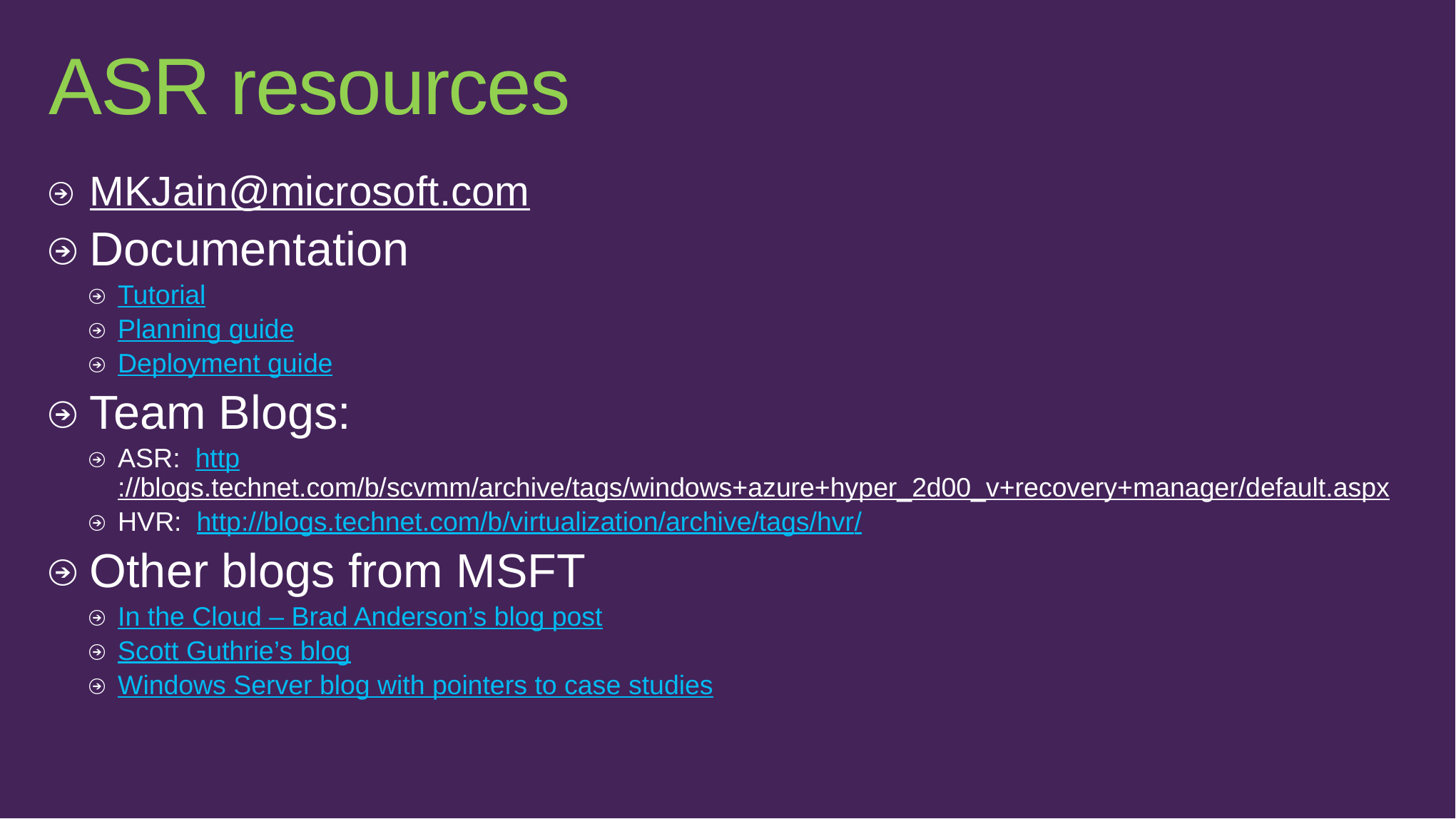

# ASR resources
MKJain@microsoft.com
Documentation
Tutorial
Planning guide
Deployment guide
Team Blogs:
ASR:  http://blogs.technet.com/b/scvmm/archive/tags/windows+azure+hyper_2d00_v+recovery+manager/default.aspx
HVR:  http://blogs.technet.com/b/virtualization/archive/tags/hvr/
Other blogs from MSFT
In the Cloud – Brad Anderson’s blog post
Scott Guthrie’s blog
Windows Server blog with pointers to case studies